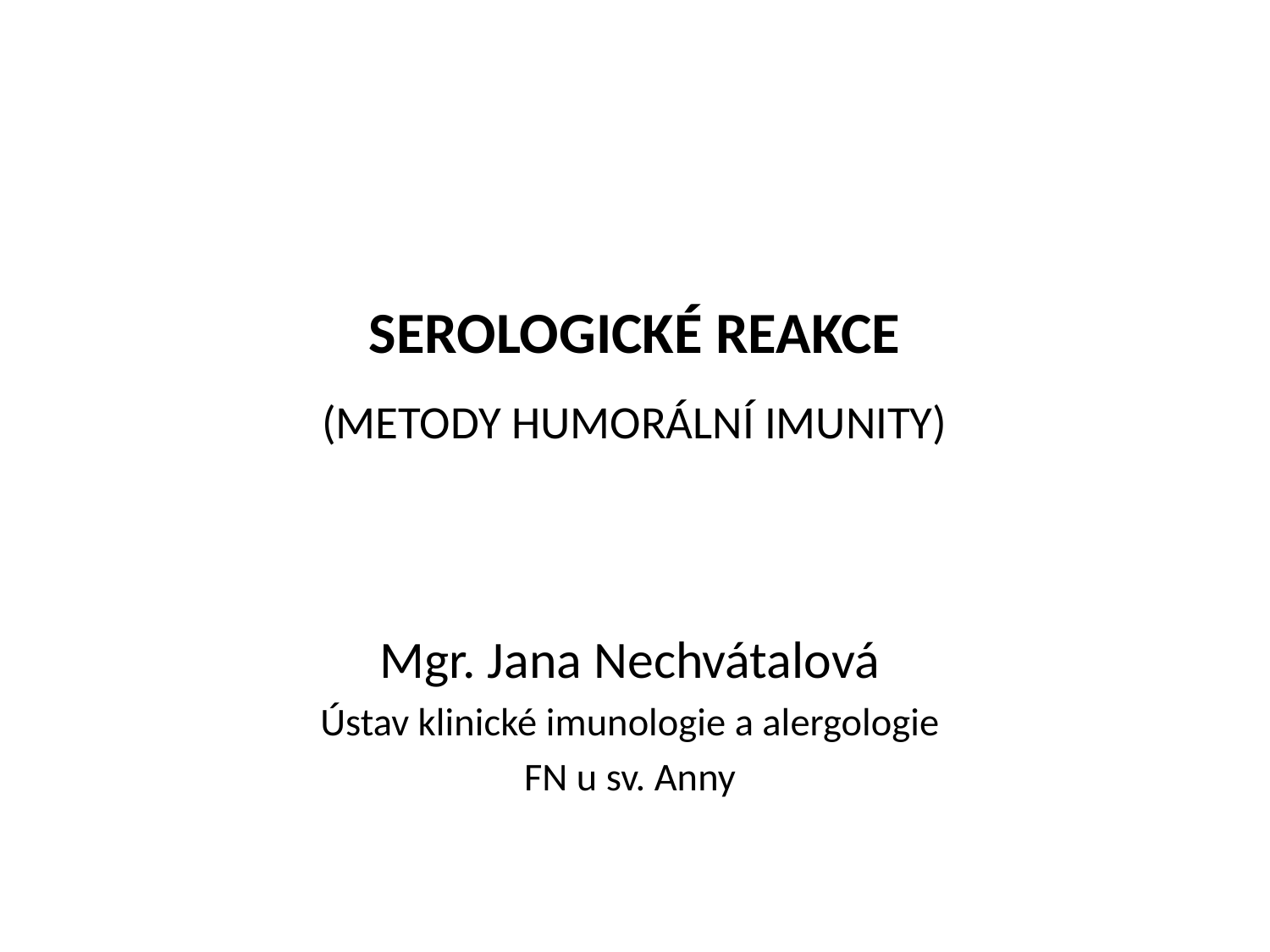

# SEROLOGICKÉ REAKCE (METODY HUMORÁLNÍ IMUNITY)
Mgr. Jana Nechvátalová
Ústav klinické imunologie a alergologie
FN u sv. Anny